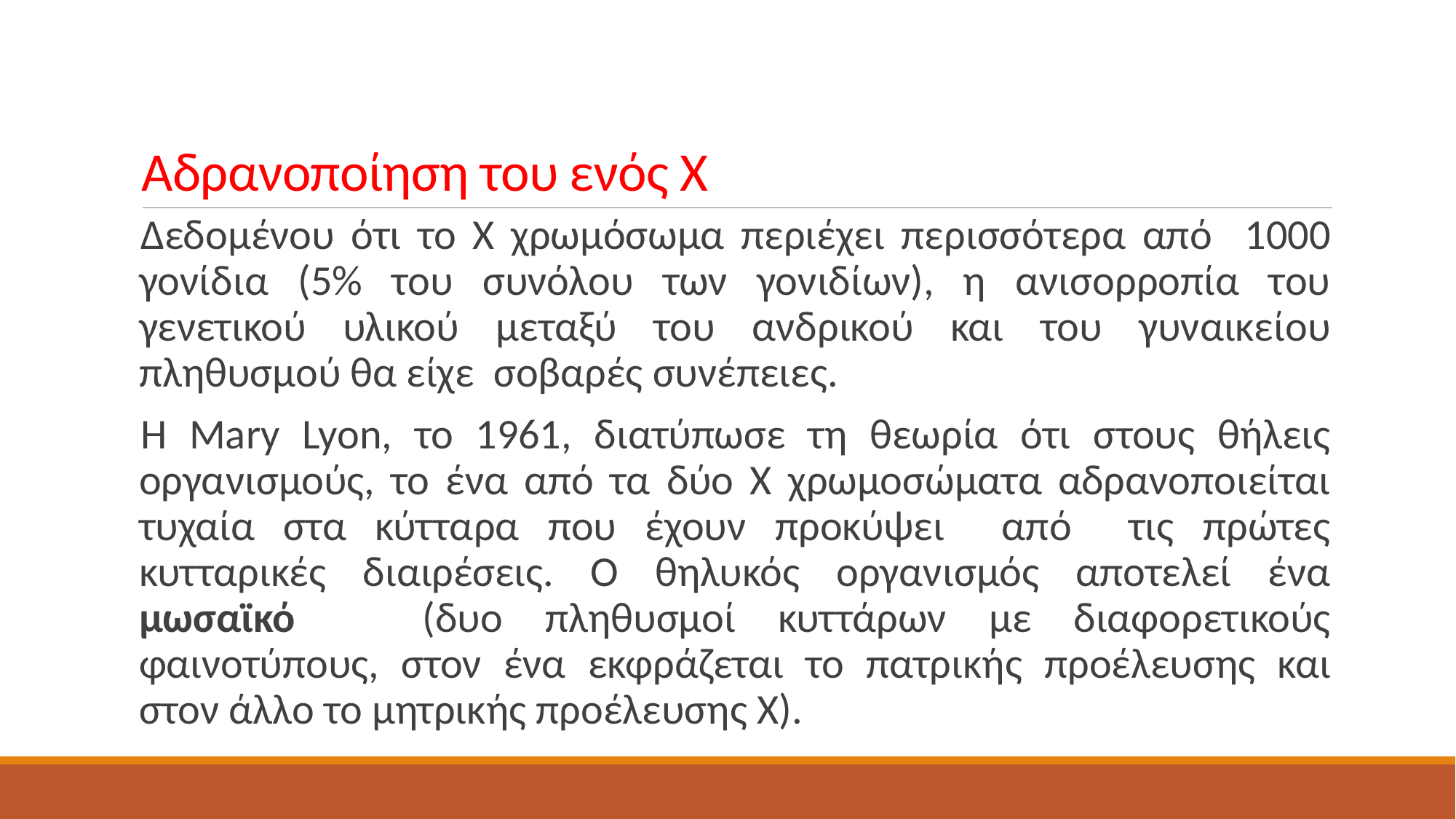

# Αδρανοποίηση του ενός Χ
Δεδομένου ότι το Χ χρωμόσωμα περιέχει περισσότερα από  1000 γονίδια (5% του συνόλου των γονιδίων), η ανισορροπία του γενετικού υλικού μεταξύ του ανδρικού και του γυναικείου πληθυσμού θα είχε  σοβαρές συνέπειες.
Η Mary Lyon, το 1961, διατύπωσε τη θεωρία ότι στους θήλεις οργανισμούς, το ένα από τα δύο Χ χρωμοσώματα αδρανοποιείται τυχαία στα κύτταρα που έχουν προκύψει  από  τις πρώτες κυτταρικές διαιρέσεις. Ο θηλυκός οργανισμός αποτελεί ένα μωσαϊκό   (δυο πληθυσμοί κυττάρων με διαφορετικούς φαινοτύπους, στον ένα εκφράζεται το πατρικής προέλευσης και στον άλλο το μητρικής προέλευσης Χ).